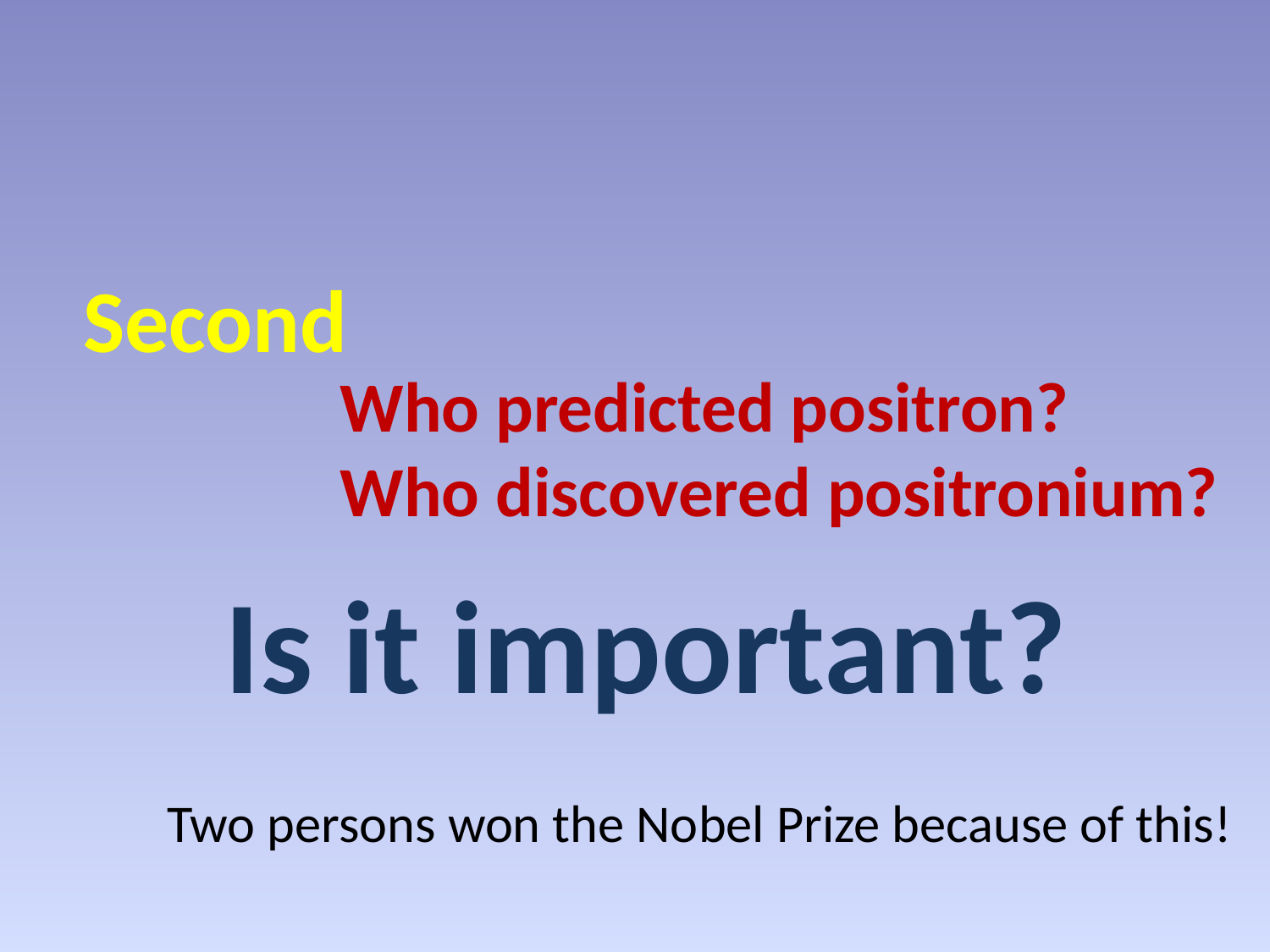

Second
# Who predicted positron? Who discovered positronium?
Is it important?
Two persons won the Nobel Prize because of this!